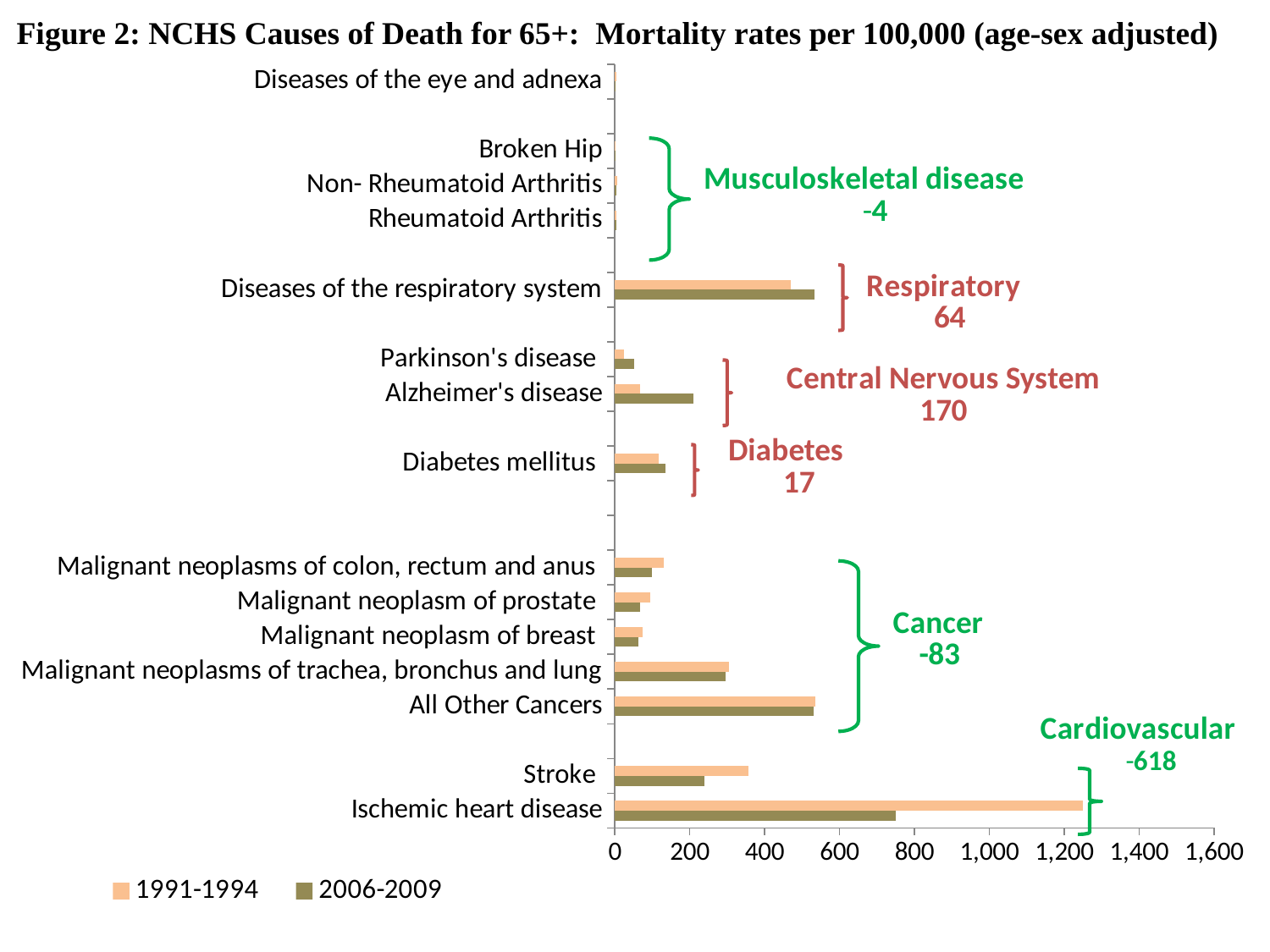

Figure 2: NCHS Causes of Death for 65+:  Mortality rates per 100,000 (age-sex adjusted)

### Chart

| Category | 2006-2009  | 1991-1994  |
|---|---|---|
| Ischemic heart disease | 749.0 | 1250.0 |
| Stroke  | 240.0 | 357.0 |
|  | None | None |
| All Other Cancers | 530.5020736800044 | 536.1846646393439 |
| Malignant neoplasms of trachea, bronchus and lung  | 294.8112567683952 | 304.0379379120312 |
| Malignant neoplasm of breast  | 62.529857658947144 | 75.09725063467893 |
| Malignant neoplasm of prostate  | 68.51755034048772 | 93.86067091125739 |
| Malignant neoplasms of colon, rectum and anus  | 99.99832277093302 | 129.69082303474391 |
|  | None | None |
|  | None | None |
| Diabetes mellitus  | 134.99615011152753 | 118.17190597423289 |
|  | None | None |
| Alzheimer's disease | 209.85318195814668 | 68.02147803015548 |
| Parkinson's disease  | 52.59220082360601 | 23.94706587636349 |
|  | None | None |
| Diseases of the respiratory system | 533.8090078533154 | 469.4091976723553 |
|  | None | None |
| Rheumatoid Arthritis | 5.0750634063437134 | 4.664517575297871 |
| Non- Rheumatoid Arthritis | 3.5010834034225375 | 7.368161859645419 |
| Broken Hip | 0.47273618878512974 | 0.5830658199643625 |
|  | None | None |
| Diseases of the eye and adnexa | 0.18833958315247556 | 5.1174897720373655 |